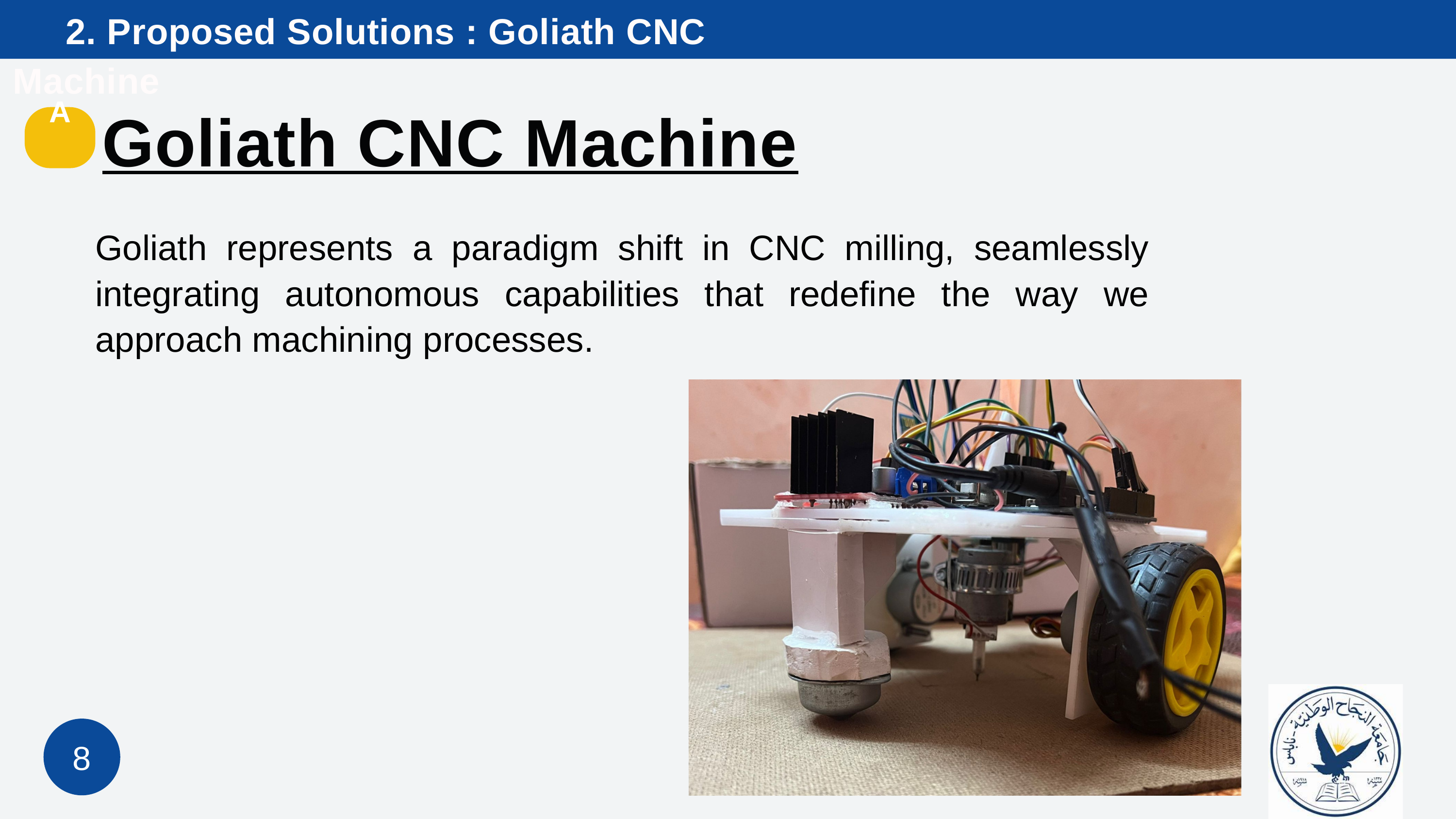

2. Proposed Solutions : Goliath CNC Machine
Goliath CNC Machine

A
Goliath represents a paradigm shift in CNC milling, seamlessly integrating autonomous capabilities that redefine the way we approach machining processes.

8